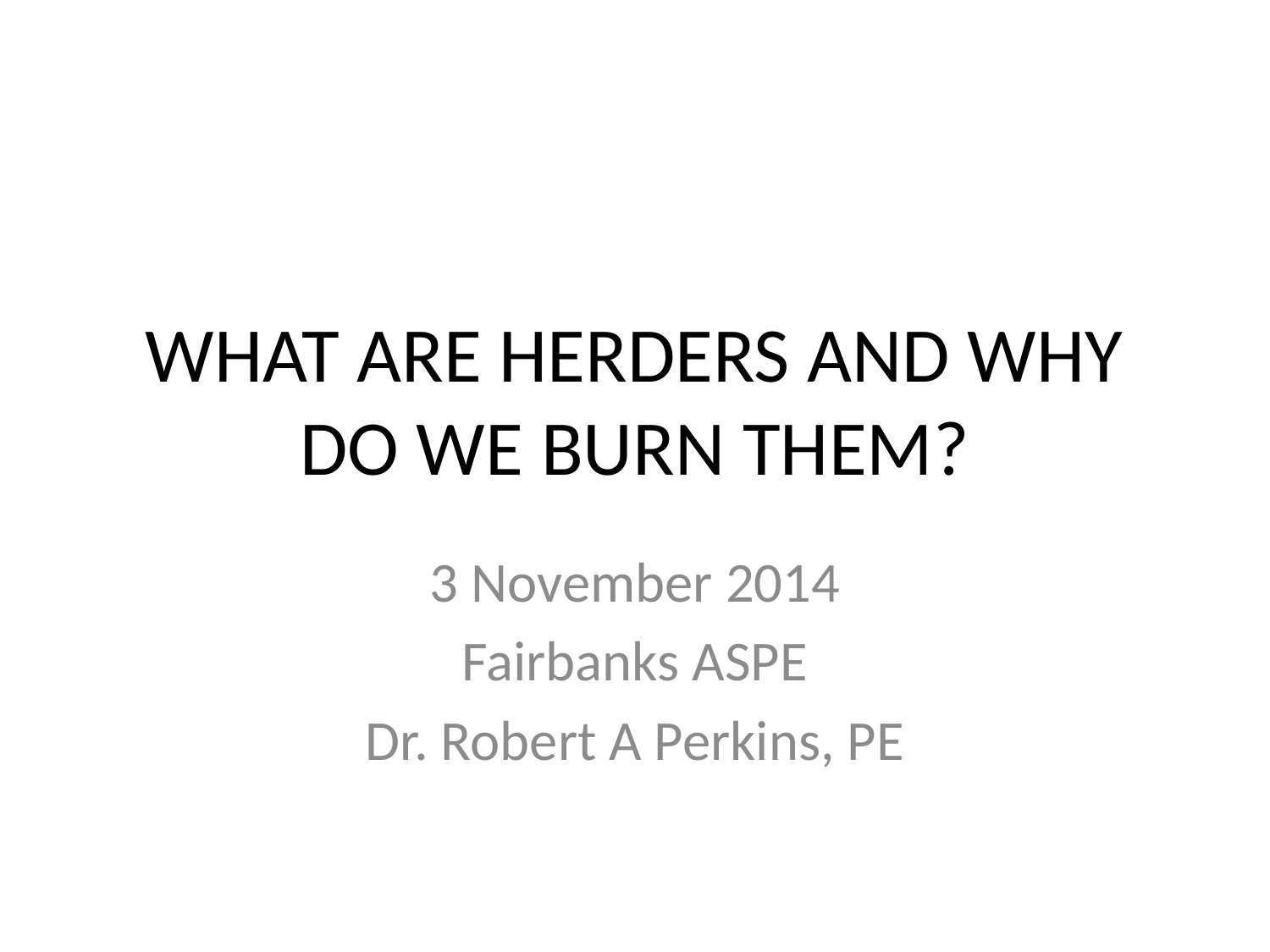

# WHAT ARE HERDERS AND WHY DO WE BURN THEM?
3 November 2014
Fairbanks ASPE
Dr. Robert A Perkins, PE